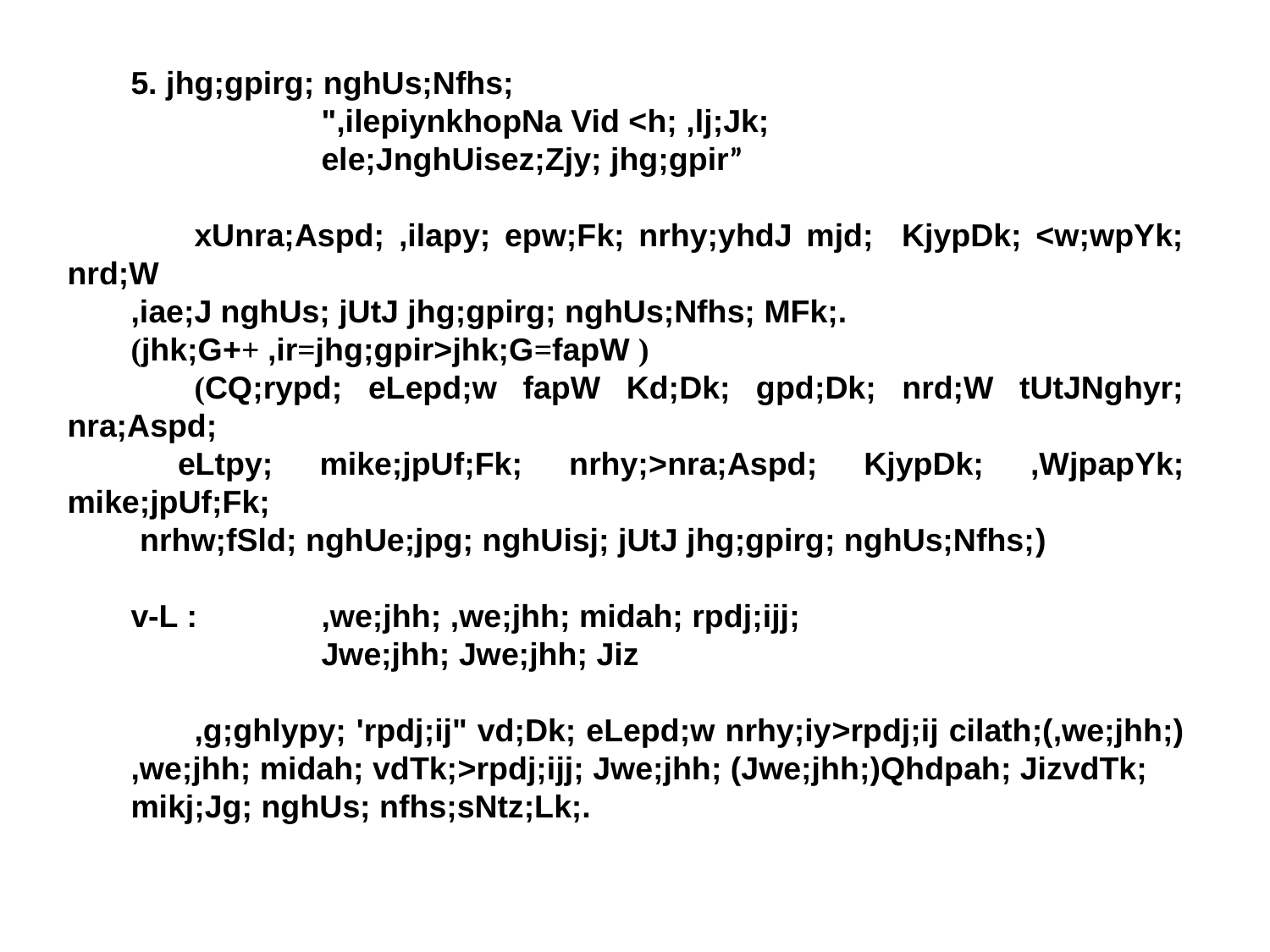

5. jhg;gpirg; nghUs;Nfhs;
		",ilepiynkhopNa Vid <h; ,lj;Jk;
		ele;JnghUisez;Zjy; jhg;gpir”

	xUnra;Aspd; ,ilapy; epw;Fk; nrhy;yhdJ mjd;  KjypDk; <w;wpYk; nrd;W
,iae;J nghUs; jUtJ jhg;gpirg; nghUs;Nfhs; MFk;.
(jhk;G++ ,ir=jhg;gpir>jhk;G=fapW )
	(CQ;rypd; eLepd;w fapW Kd;Dk; gpd;Dk; nrd;W tUtJNghyr; nra;Aspd;
 eLtpy; mike;jpUf;Fk; nrhy;>nra;Aspd; KjypDk; ,WjpapYk; mike;jpUf;Fk;
 nrhw;fSld; nghUe;jpg; nghUisj; jUtJ jhg;gpirg; nghUs;Nfhs;)

v-L : 	,we;jhh; ,we;jhh; midah; rpdj;ijj;
		Jwe;jhh; Jwe;jhh; Jiz

	,g;ghlypy; 'rpdj;ij" vd;Dk; eLepd;w nrhy;iy>rpdj;ij cilath;(,we;jhh;)
,we;jhh; midah; vdTk;>rpdj;ijj; Jwe;jhh; (Jwe;jhh;)Qhdpah; JizvdTk;
mikj;Jg; nghUs; nfhs;sNtz;Lk;.